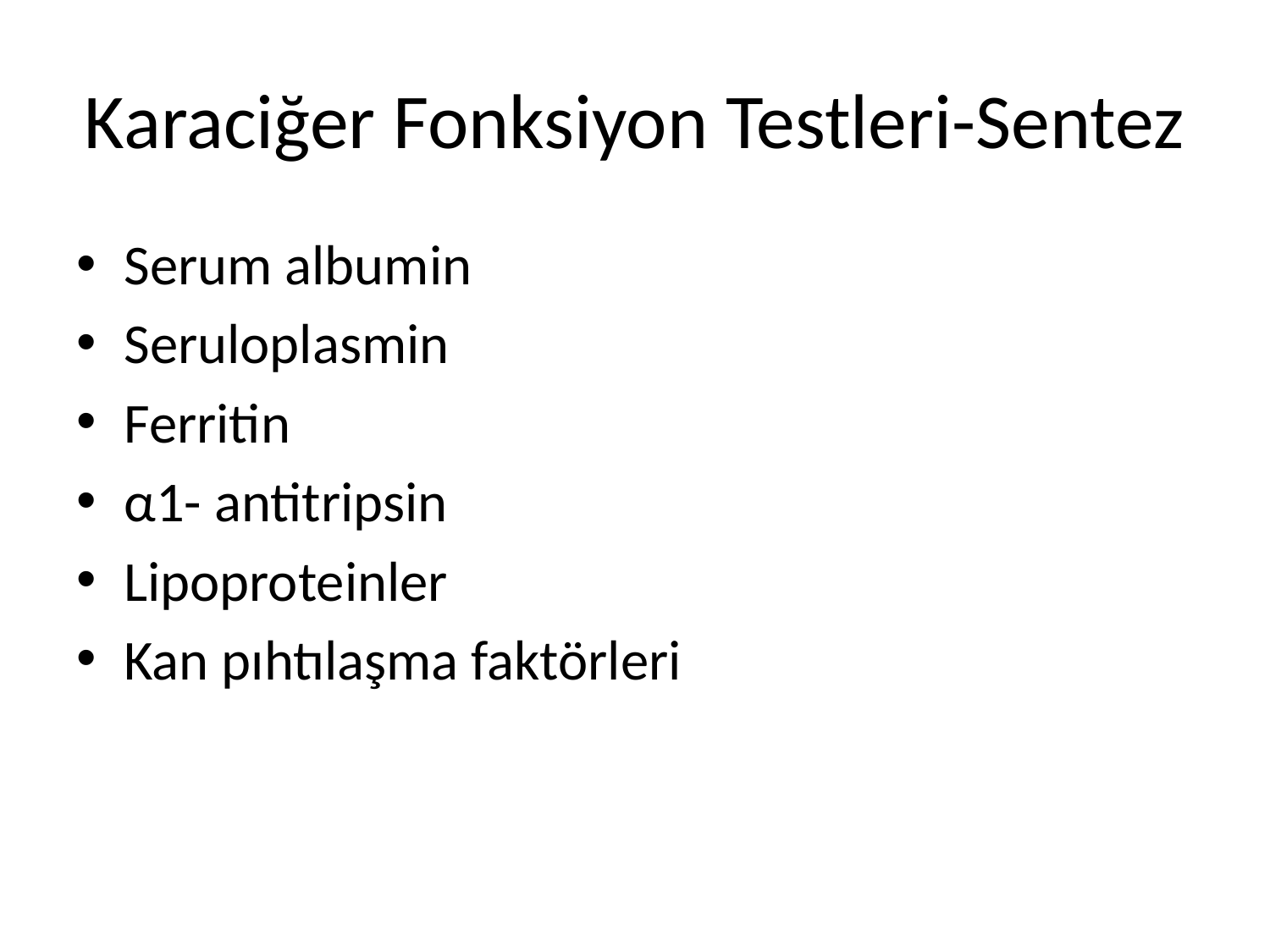

# Karaciğer Fonksiyon Testleri-Sentez
Serum albumin
Seruloplasmin
Ferritin
α1- antitripsin
Lipoproteinler
Kan pıhtılaşma faktörleri